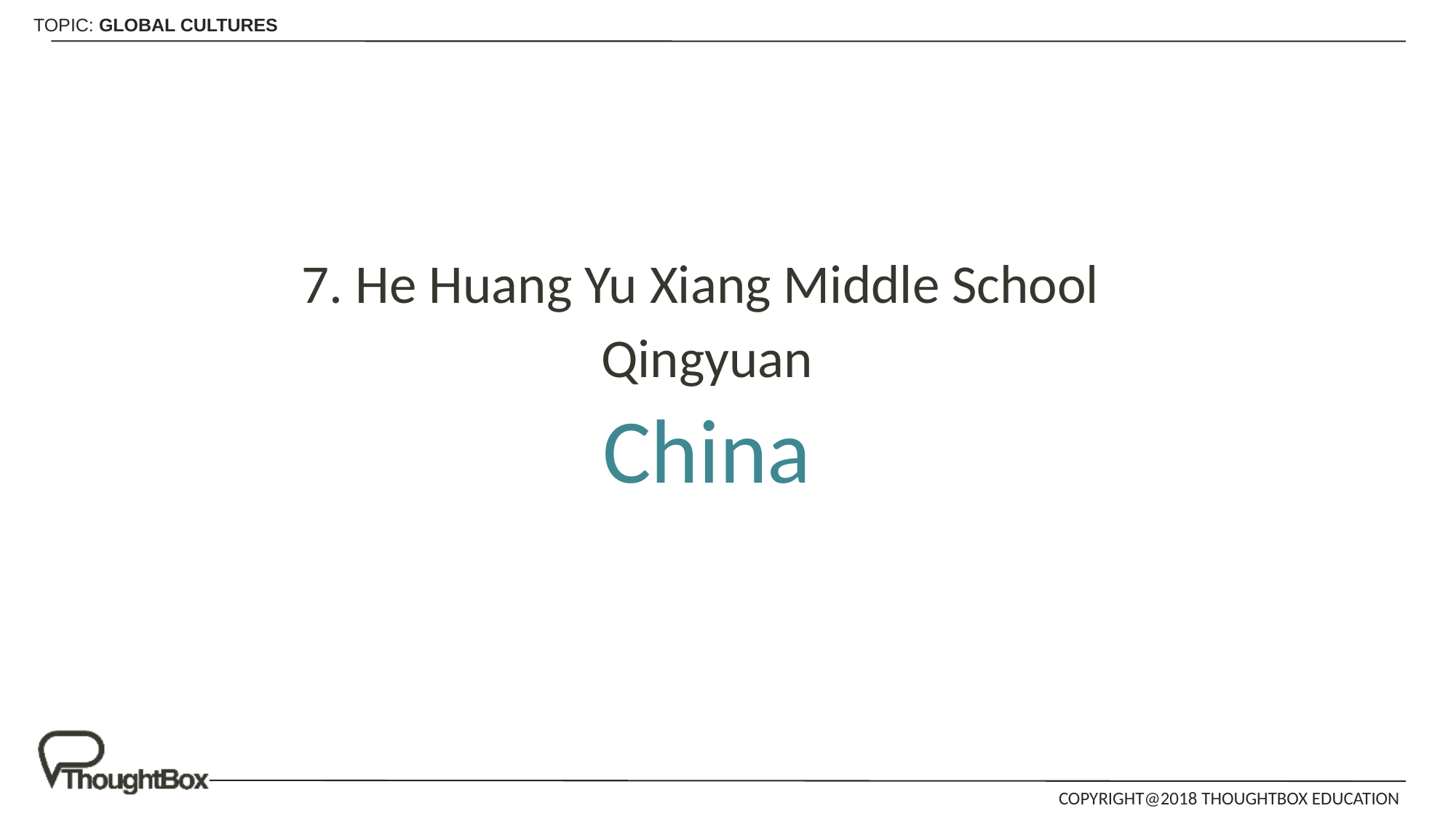

7. He Huang Yu Xiang Middle School
Qingyuan
China